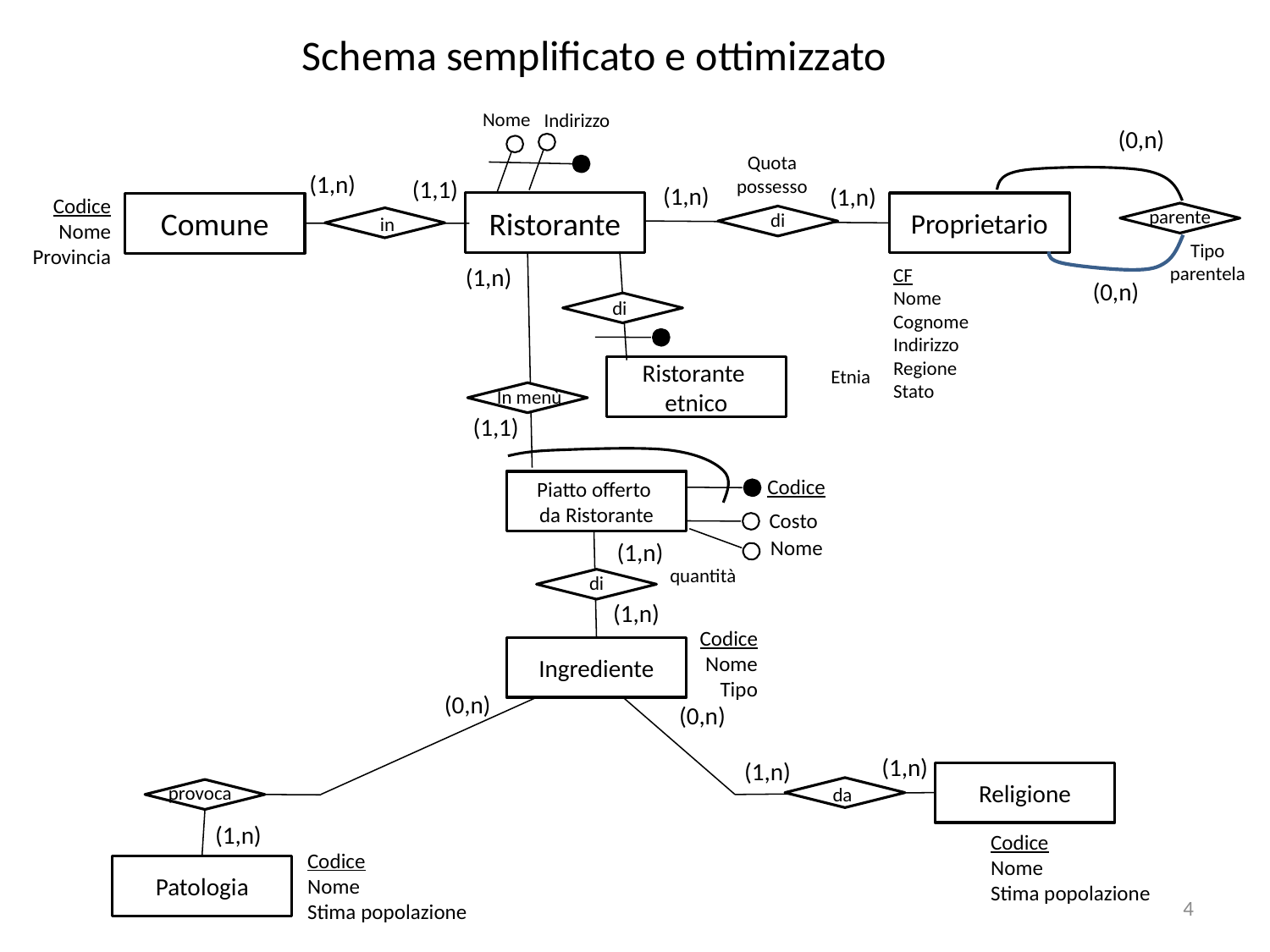

# Schema semplificato e ottimizzato
Nome
Indirizzo
(0,n)

Quota possesso

(1,n)

(1,1)
(1,n)
(1,n)
Codice
Nome
Provincia
Ristorante
Proprietario
Comune
parente
di

in

Tipo
parentela

(1,n)
CF
Nome
Cognome
Indirizzo
Regione
Stato
(0,n)
di

Ristorante
etnico
Etnia
In menù

(1,1)

Codice
Piatto offerto
da Ristorante

Costo

Nome
(1,n)

quantità
di
><
(1,n)
Codice
Nome
Tipo
Ingrediente
(0,n)
(0,n)
(1,n)
(1,n)
Religione
provoca
da

(1,n)
Codice
Nome
Stima popolazione
Codice
Nome
Stima popolazione
Patologia
4